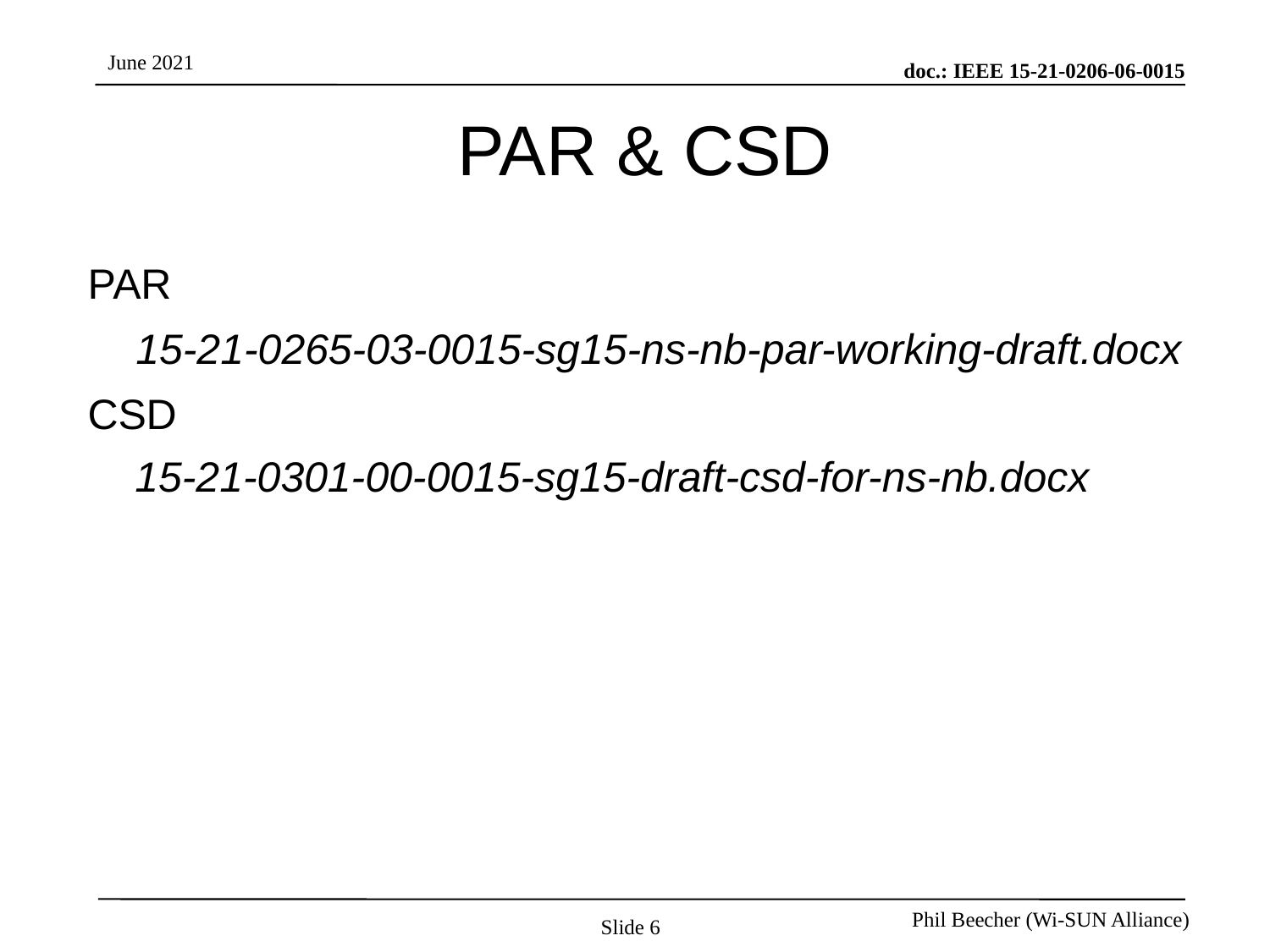

# PAR & CSD
PAR
15-21-0265-03-0015-sg15-ns-nb-par-working-draft.docx
CSD
15-21-0301-00-0015-sg15-draft-csd-for-ns-nb.docx
Slide 6